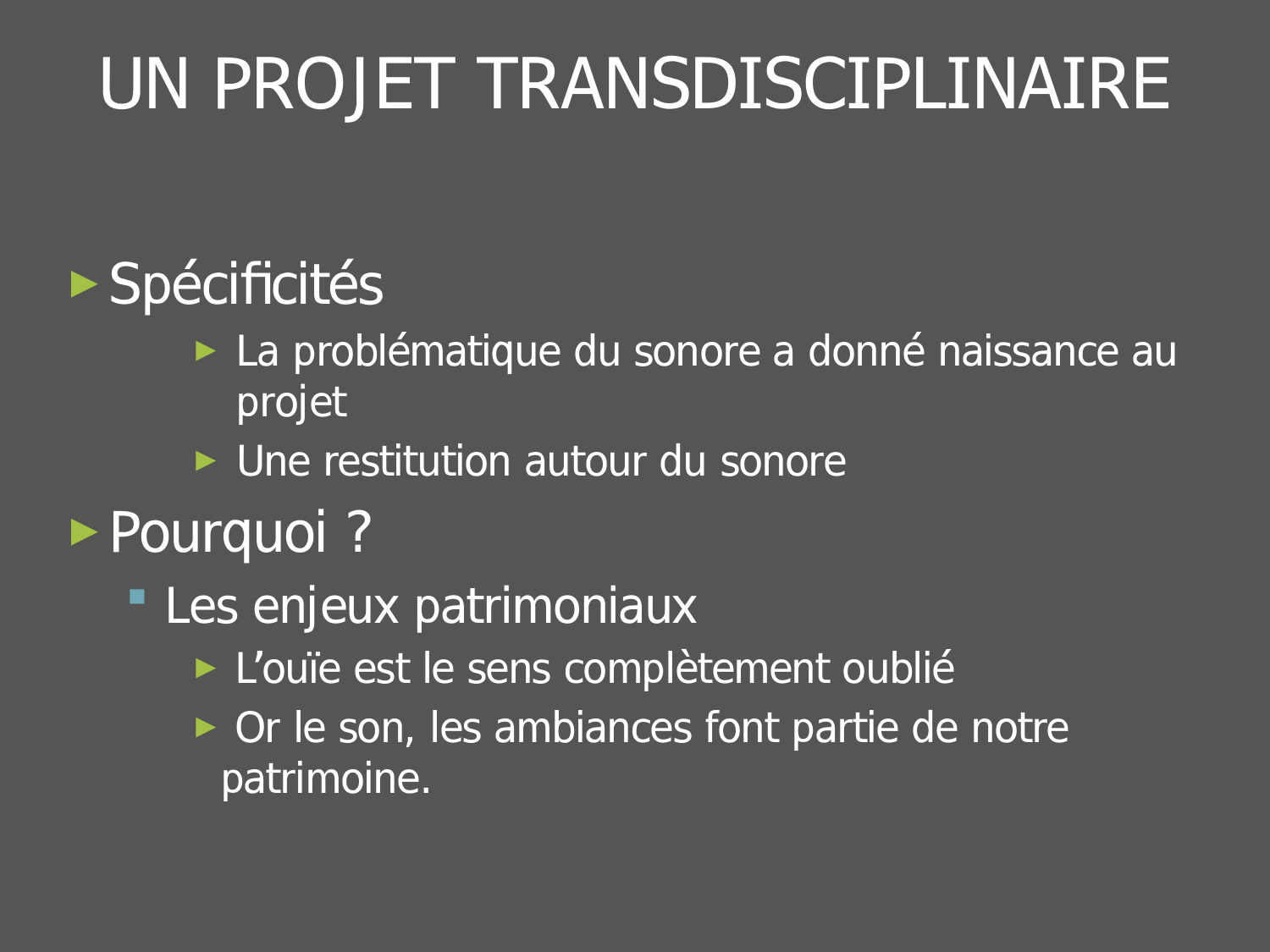

# Un projet transdisciplinaire
Spécificités
La problématique du sonore a donné naissance au projet
Une restitution autour du sonore
Pourquoi ?
Les enjeux patrimoniaux
 L’ouïe est le sens complètement oublié
 Or le son, les ambiances font partie de notre patrimoine.

4